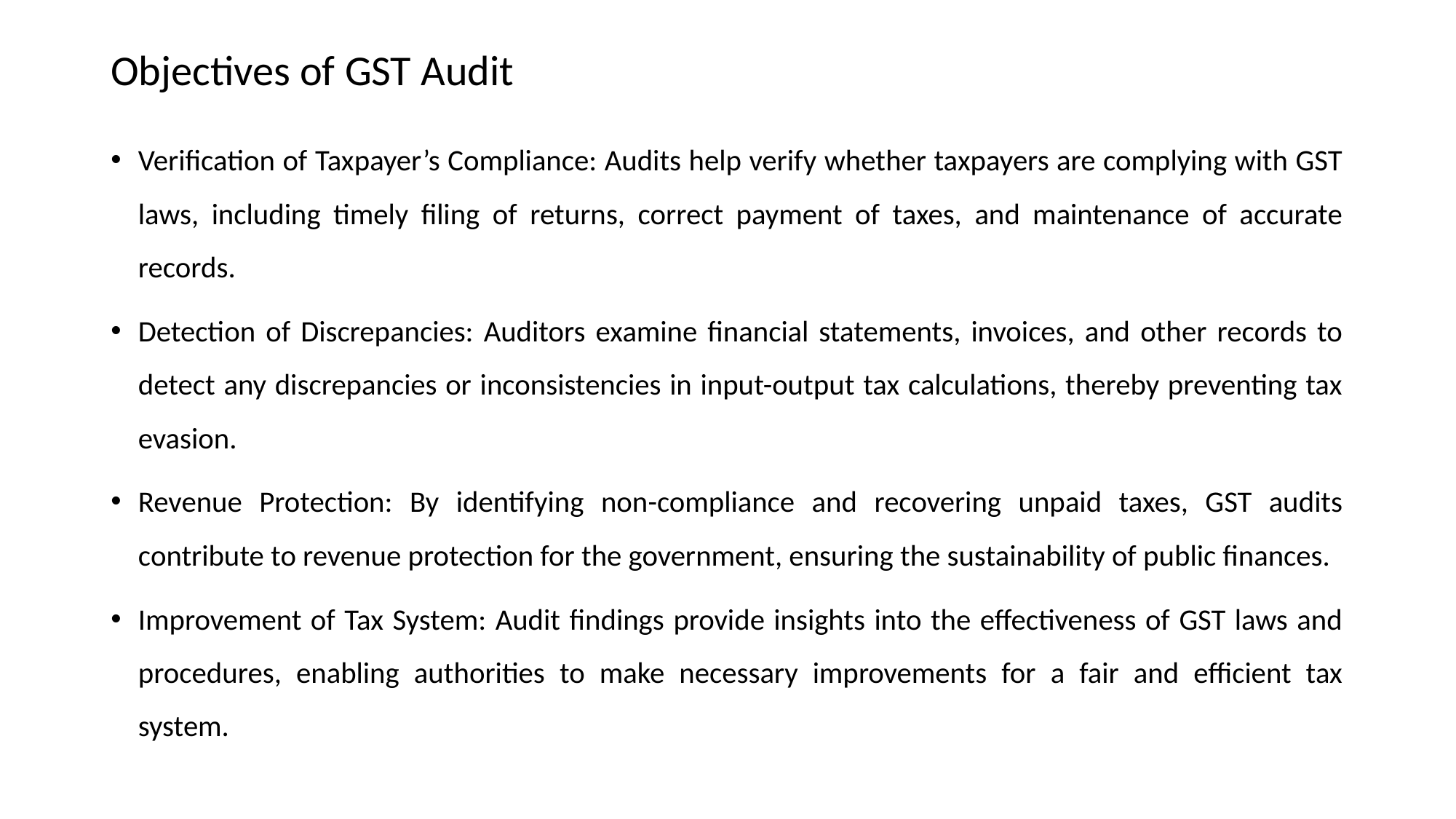

# Objectives of GST Audit
Verification of Taxpayer’s Compliance: Audits help verify whether taxpayers are complying with GST laws, including timely filing of returns, correct payment of taxes, and maintenance of accurate records.
Detection of Discrepancies: Auditors examine financial statements, invoices, and other records to detect any discrepancies or inconsistencies in input-output tax calculations, thereby preventing tax evasion.
Revenue Protection: By identifying non-compliance and recovering unpaid taxes, GST audits contribute to revenue protection for the government, ensuring the sustainability of public finances.
Improvement of Tax System: Audit findings provide insights into the effectiveness of GST laws and procedures, enabling authorities to make necessary improvements for a fair and efficient tax system.